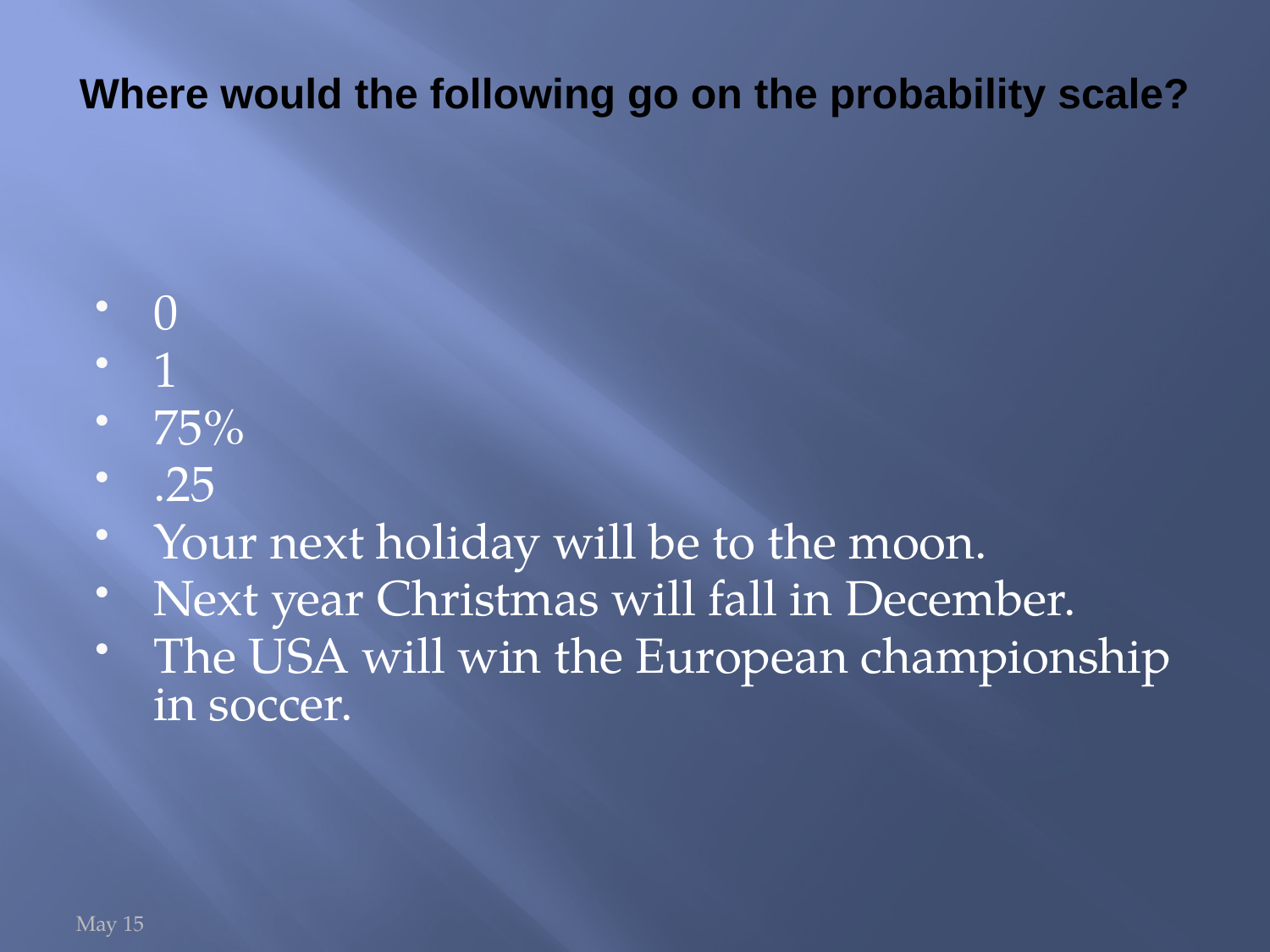

# Where would the following go on the probability scale?
0
1
75%
.25
Your next holiday will be to the moon.
Next year Christmas will fall in December.
The USA will win the European championship in soccer.

May 15